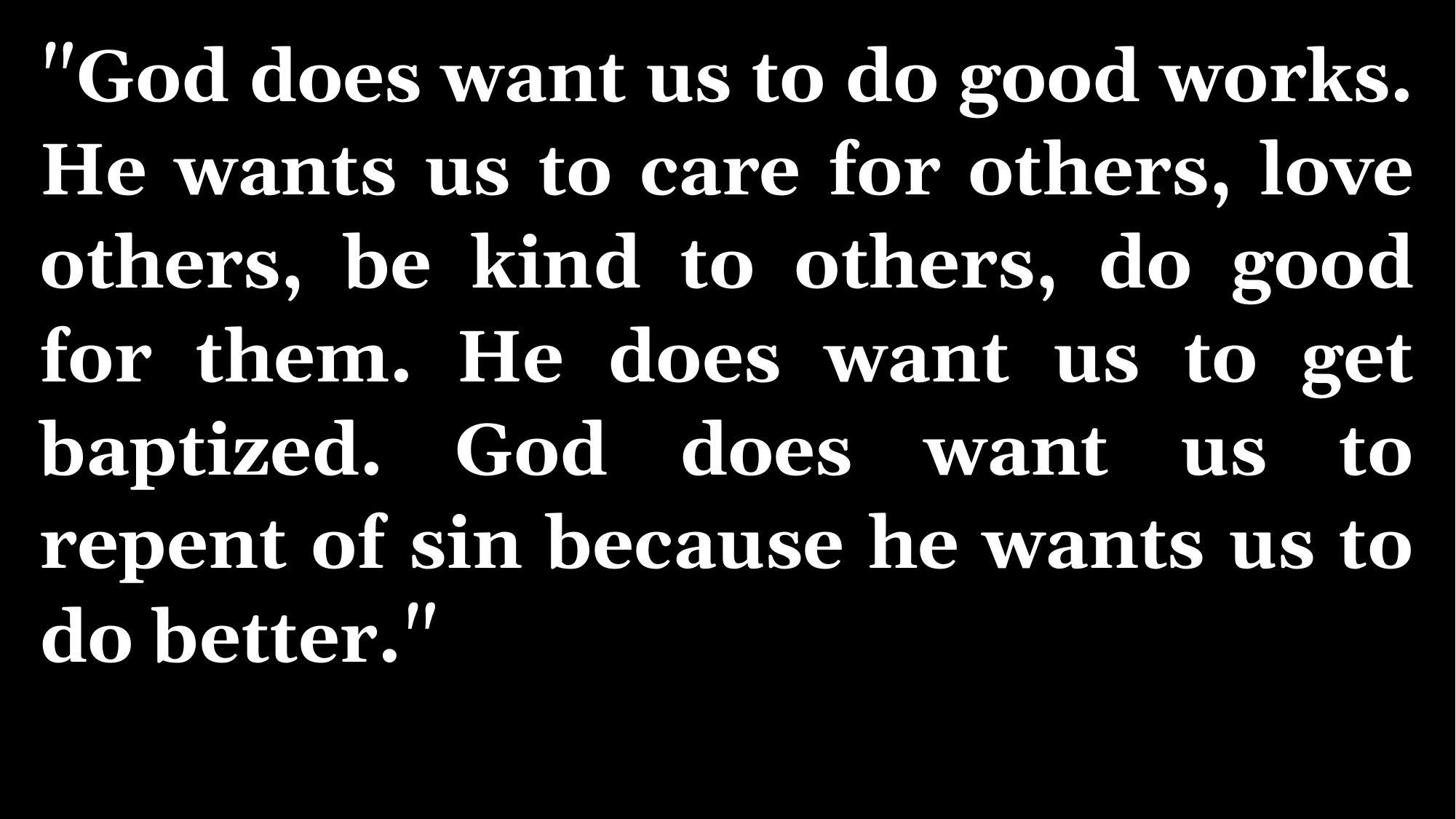

"God does want us to do good works. He wants us to care for others, love others, be kind to others, do good for them. He does want us to get baptized. God does want us to repent of sin because he wants us to do better."